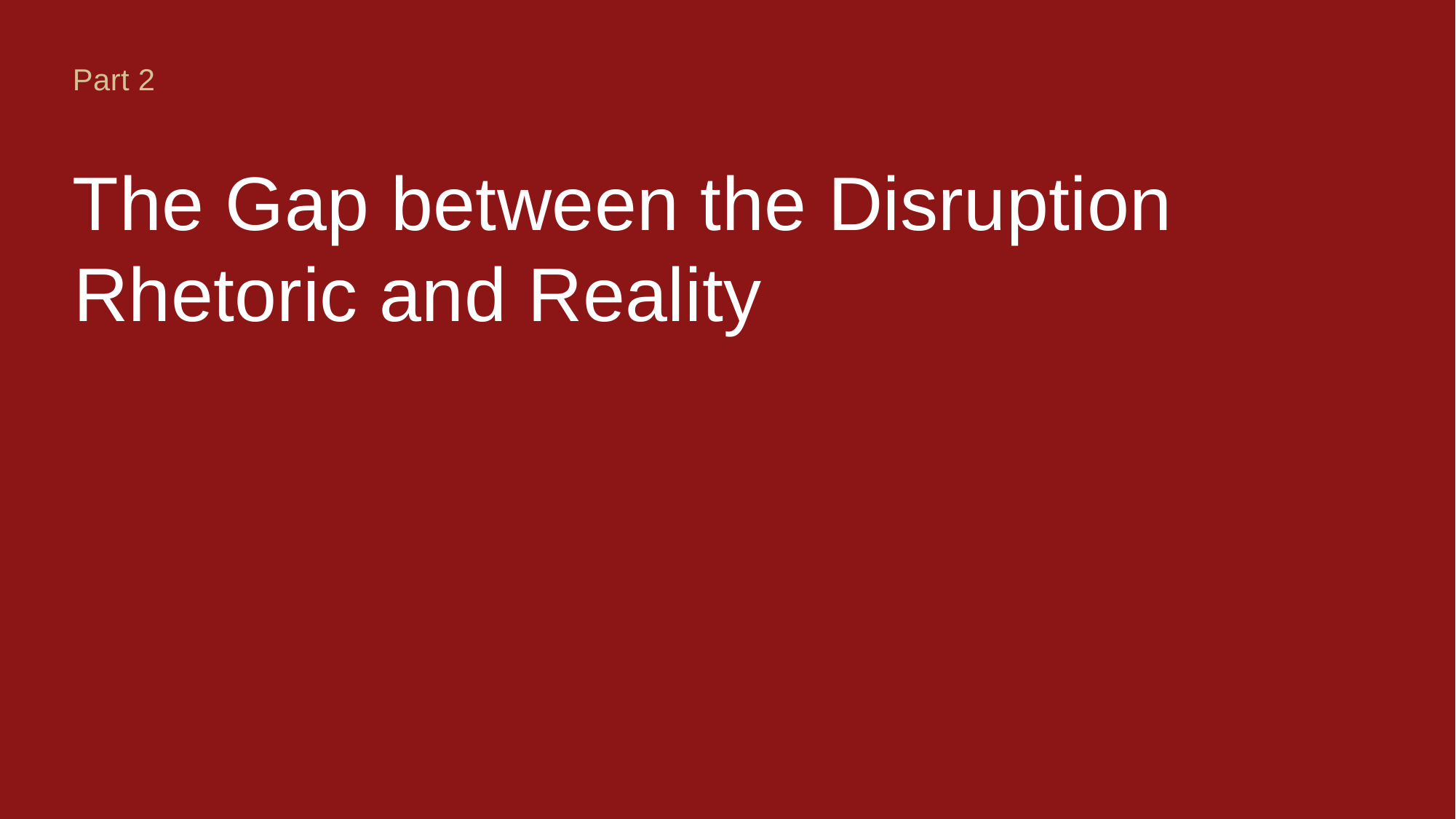

Part 2
The Gap between the Disruption Rhetoric and Reality